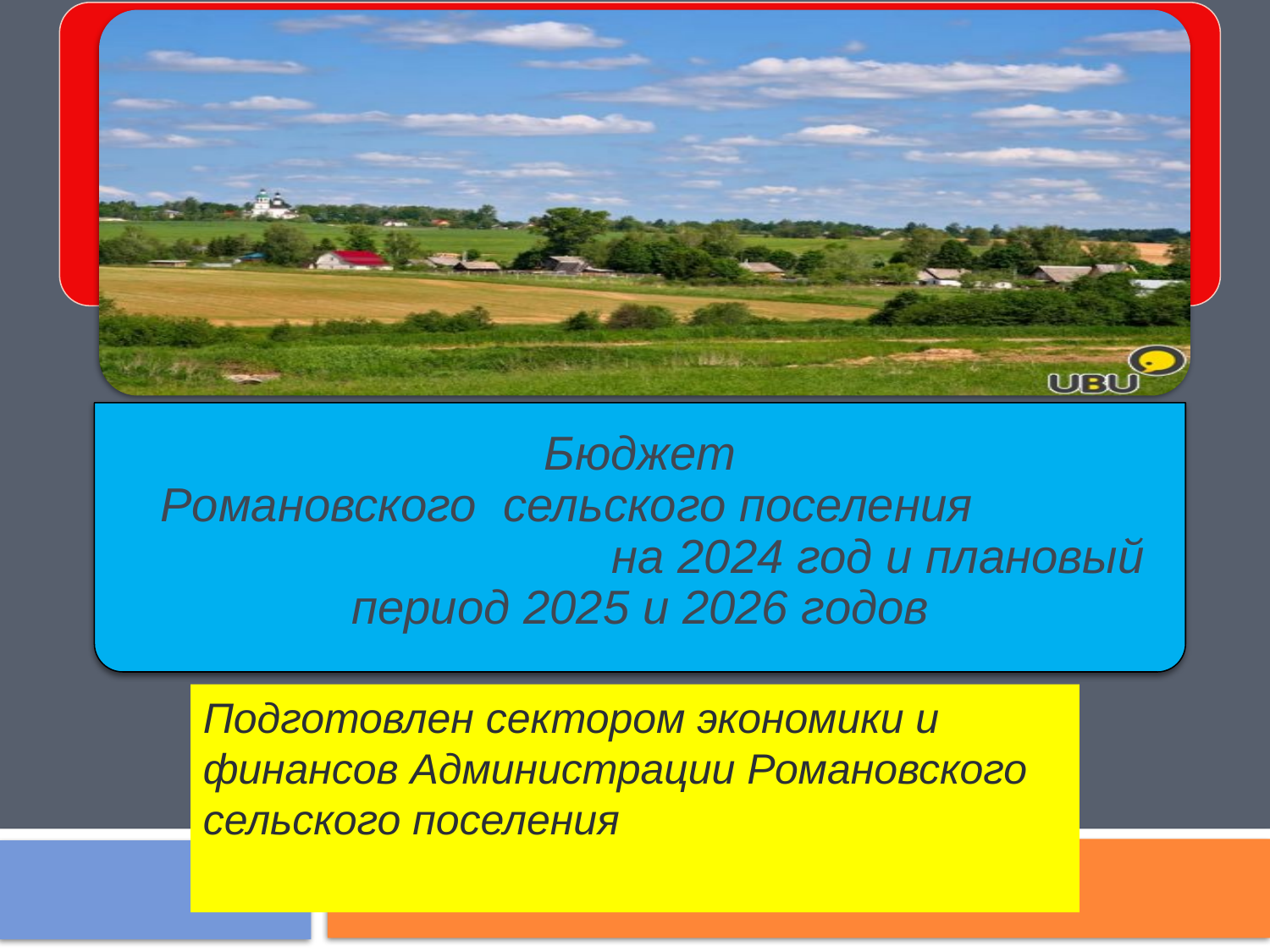

Бюджет
  Романовского  сельского поселения                                                  на 2024 год и плановый период 2025 и 2026 годов
Подготовлен сектором экономики и финансов Администрации Романовского сельского поселения